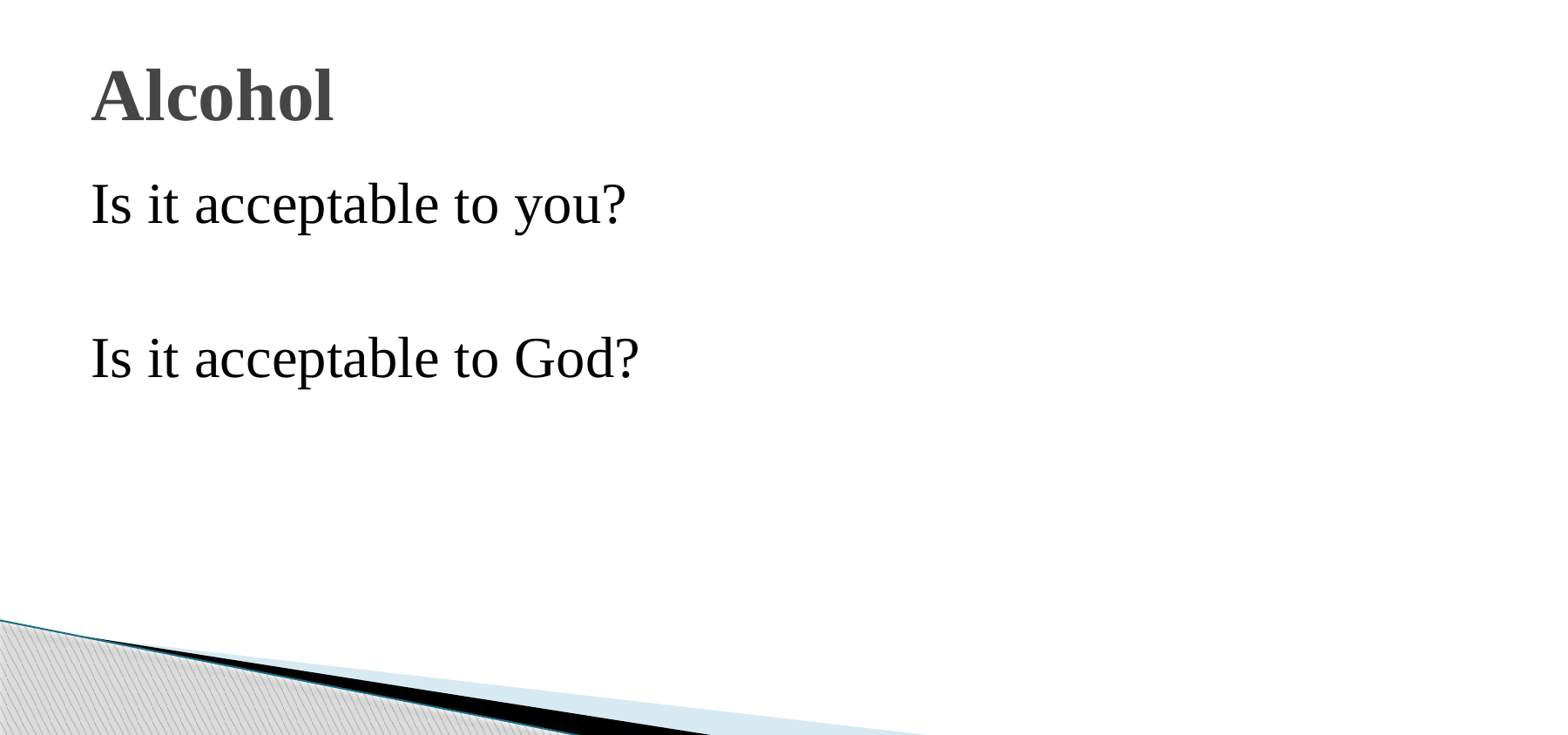

# Alcohol
Is it acceptable to you?

Is it acceptable to God?